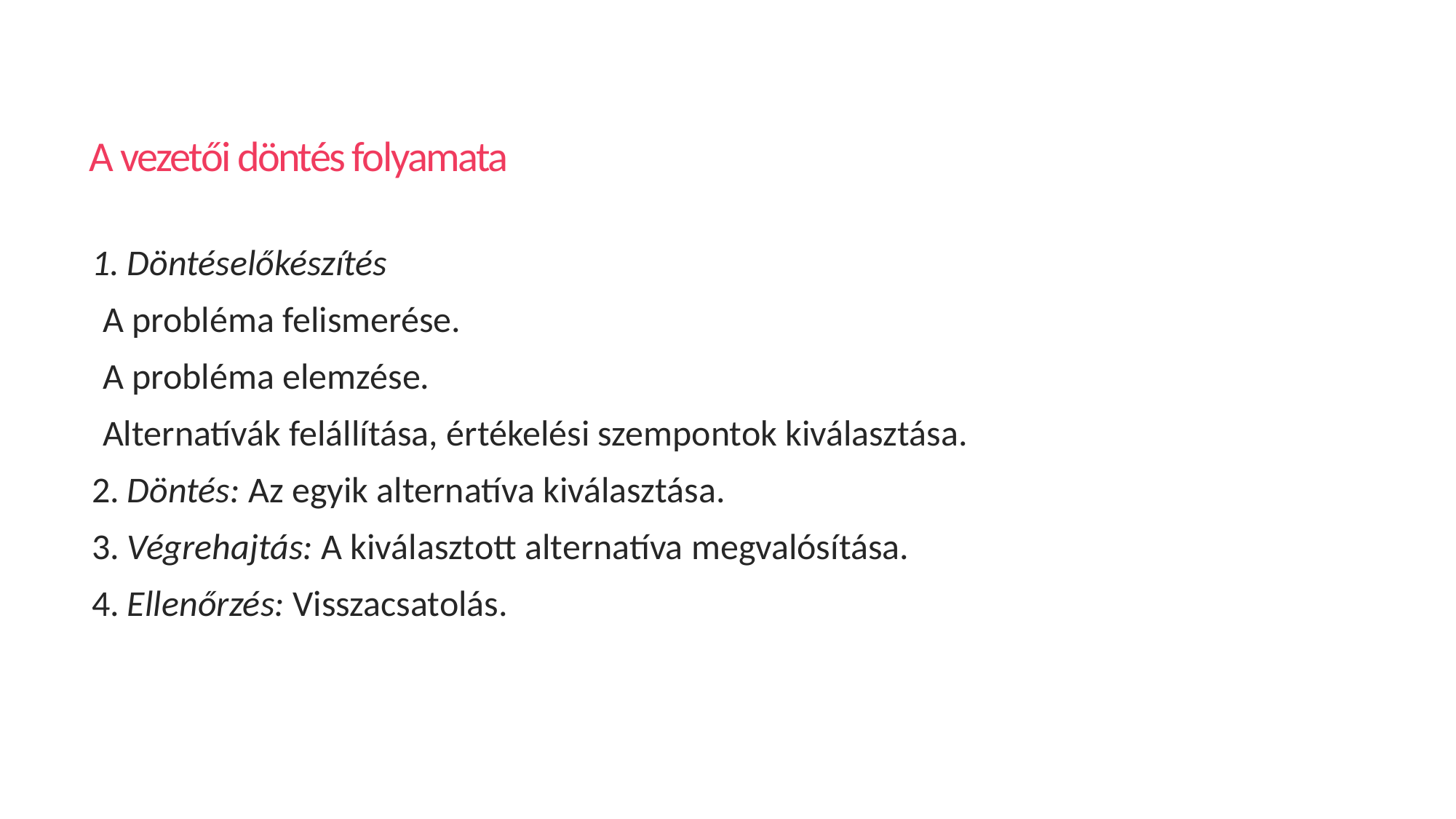

# A vezetői döntés folyamata
1. Döntéselőkészítés
A probléma felismerése.
A probléma elemzése.
Alternatívák felállítása, értékelési szempontok kiválasztása.
2. Döntés: Az egyik alternatíva kiválasztása.
3. Végrehajtás: A kiválasztott alternatíva megvalósítása.
4. Ellenőrzés: Visszacsatolás.
241